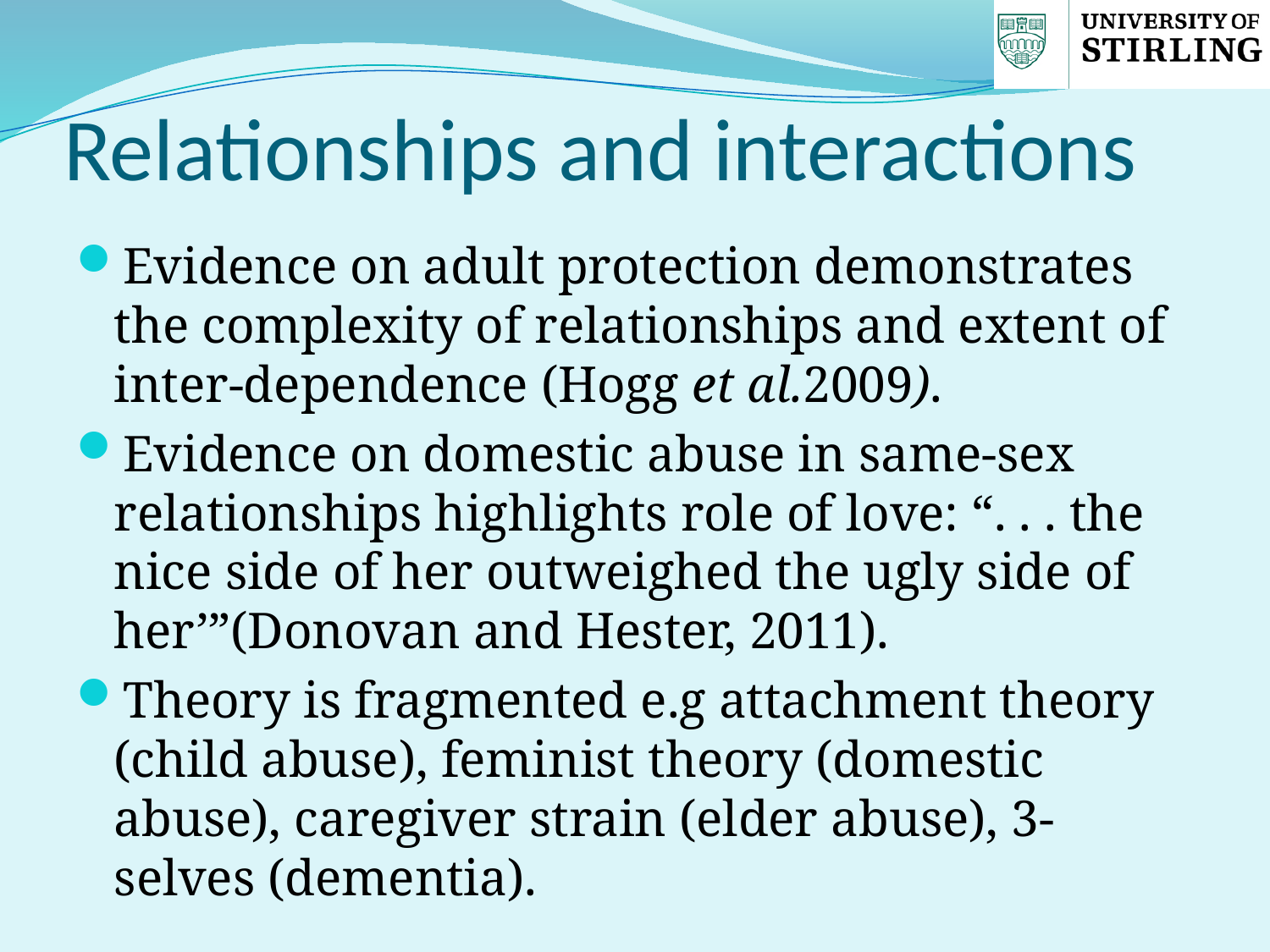

# Relationships and interactions
Evidence on adult protection demonstrates the complexity of relationships and extent of inter-dependence (Hogg et al.2009).
Evidence on domestic abuse in same-sex relationships highlights role of love: “. . . the nice side of her outweighed the ugly side of her’”(Donovan and Hester, 2011).
Theory is fragmented e.g attachment theory (child abuse), feminist theory (domestic abuse), caregiver strain (elder abuse), 3-selves (dementia).